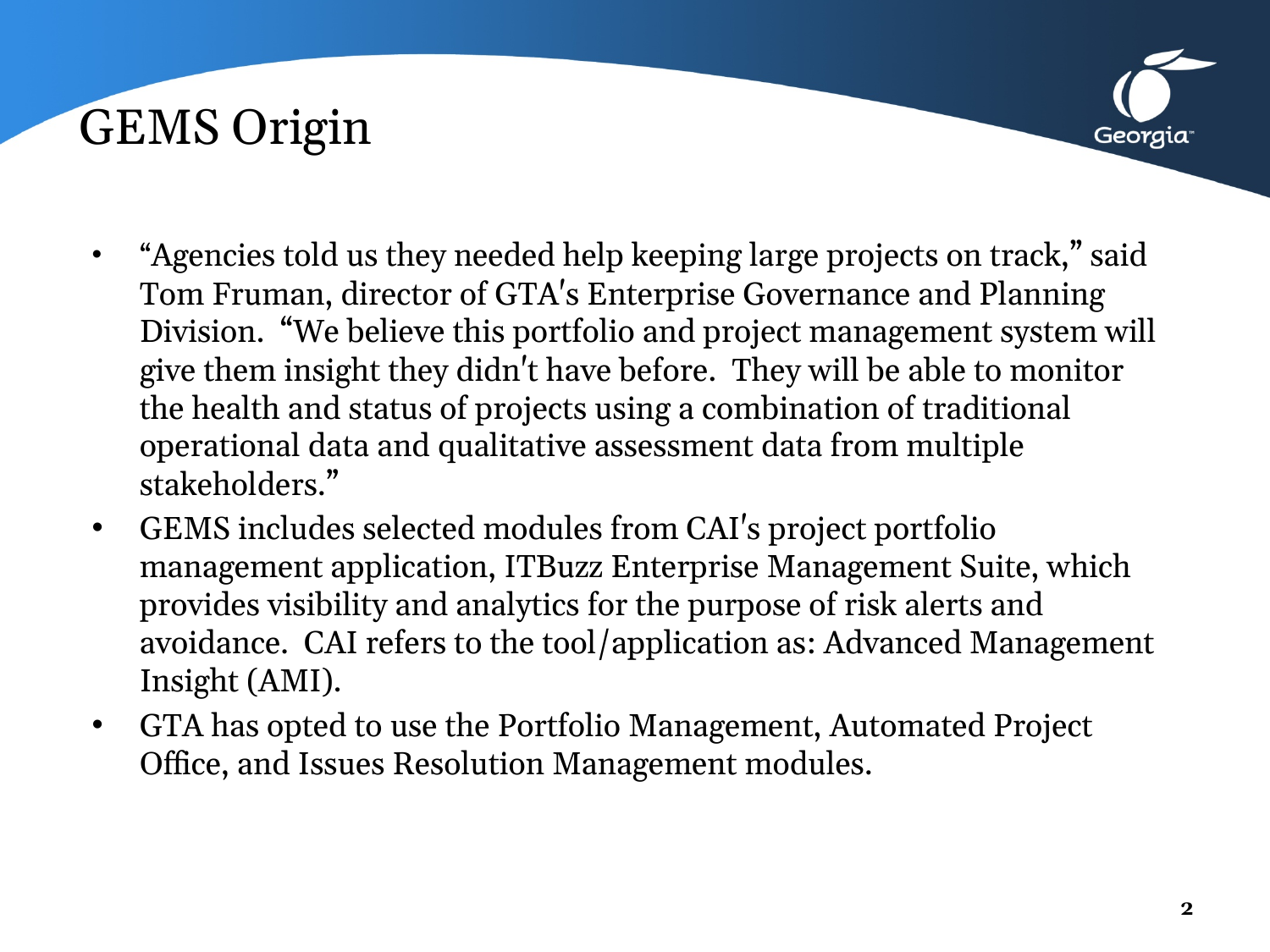

# GEMS Origin
“Agencies told us they needed help keeping large projects on track,” said Tom Fruman, director of GTA's Enterprise Governance and Planning Division.  “We believe this portfolio and project management system will give them insight they didn't have before.  They will be able to monitor the health and status of projects using a combination of traditional operational data and qualitative assessment data from multiple stakeholders.”
GEMS includes selected modules from CAI's project portfolio management application, ITBuzz Enterprise Management Suite, which provides visibility and analytics for the purpose of risk alerts and avoidance.  CAI refers to the tool/application as: Advanced Management Insight (AMI).
GTA has opted to use the Portfolio Management, Automated Project Office, and Issues Resolution Management modules.
2